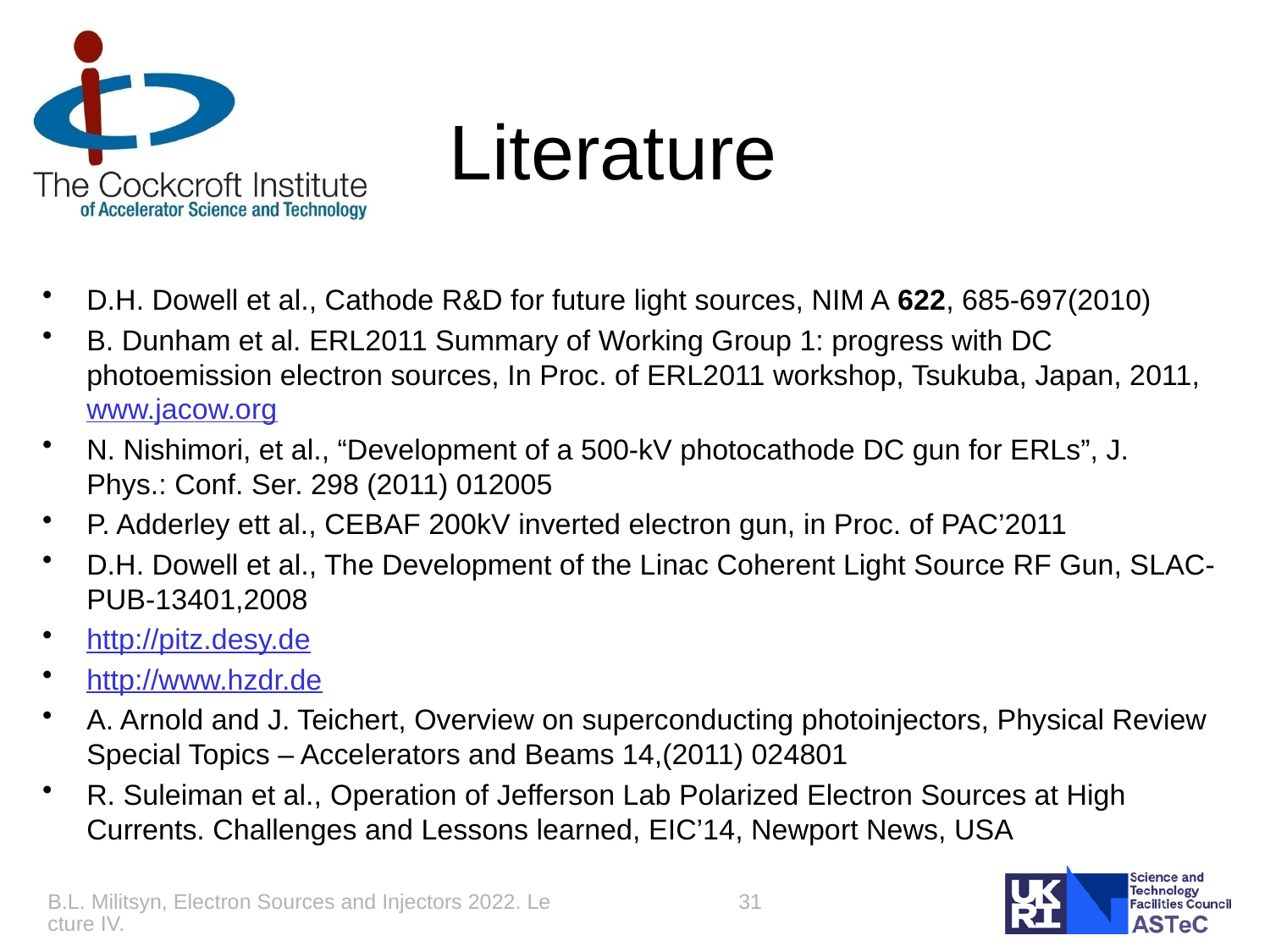

# Literature
D.H. Dowell et al., Cathode R&D for future light sources, NIM A 622, 685-697(2010)
B. Dunham et al. ERL2011 Summary of Working Group 1: progress with DC photoemission electron sources, In Proc. of ERL2011 workshop, Tsukuba, Japan, 2011, www.jacow.org
N. Nishimori, et al., “Development of a 500-kV photocathode DC gun for ERLs”, J. Phys.: Conf. Ser. 298 (2011) 012005
P. Adderley ett al., CEBAF 200kV inverted electron gun, in Proc. of PAC’2011
D.H. Dowell et al., The Development of the Linac Coherent Light Source RF Gun, SLAC-PUB-13401,2008
http://pitz.desy.de
http://www.hzdr.de
A. Arnold and J. Teichert, Overview on superconducting photoinjectors, Physical Review Special Topics – Accelerators and Beams 14,(2011) 024801
R. Suleiman et al., Operation of Jefferson Lab Polarized Electron Sources at High Currents. Challenges and Lessons learned, EIC’14, Newport News, USA
B.L. Militsyn, Electron Sources and Injectors 2022. Lecture IV.
31